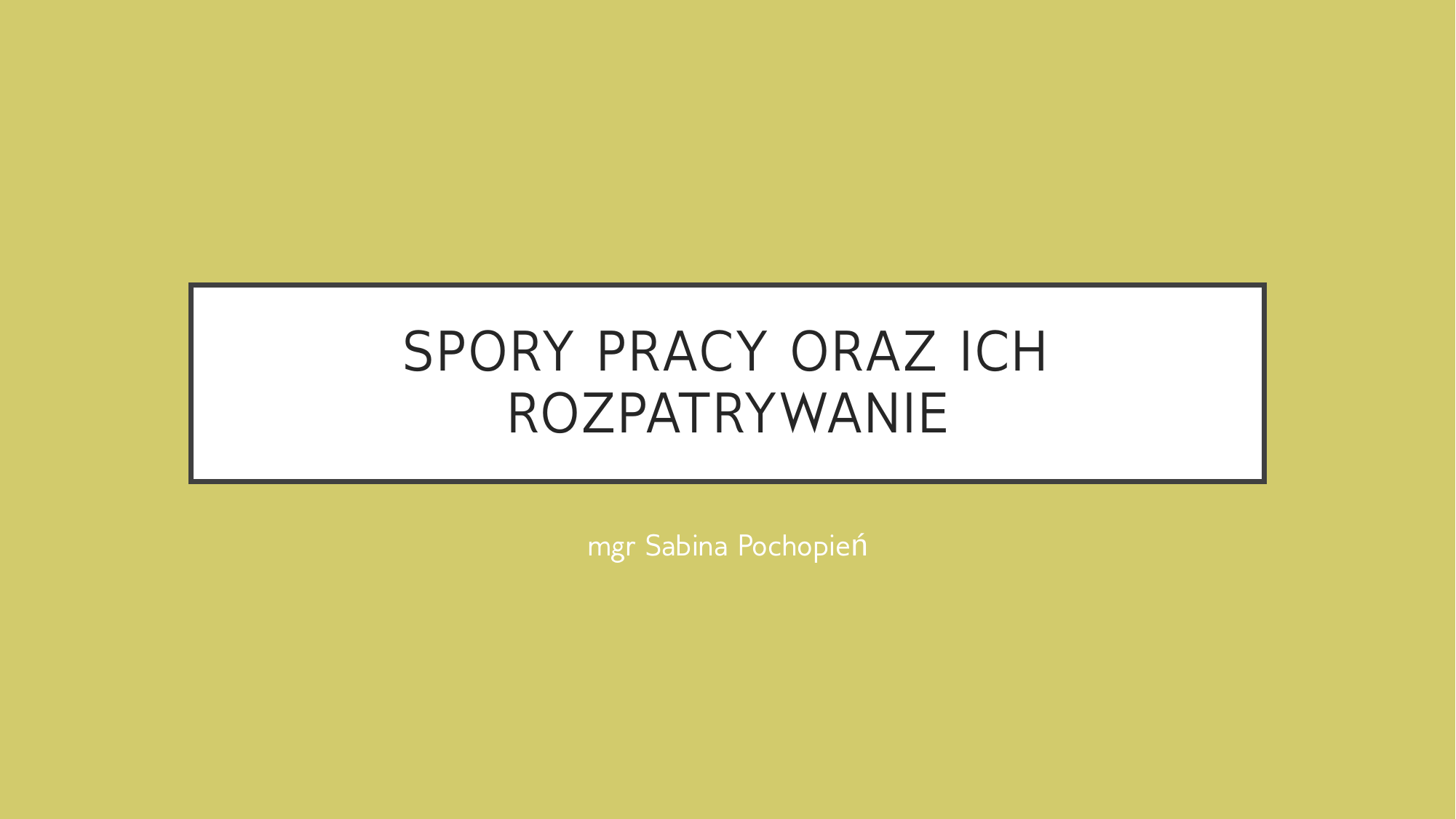

# Spory pracy oraz ich rozpatrywanie
mgr Sabina Pochopień